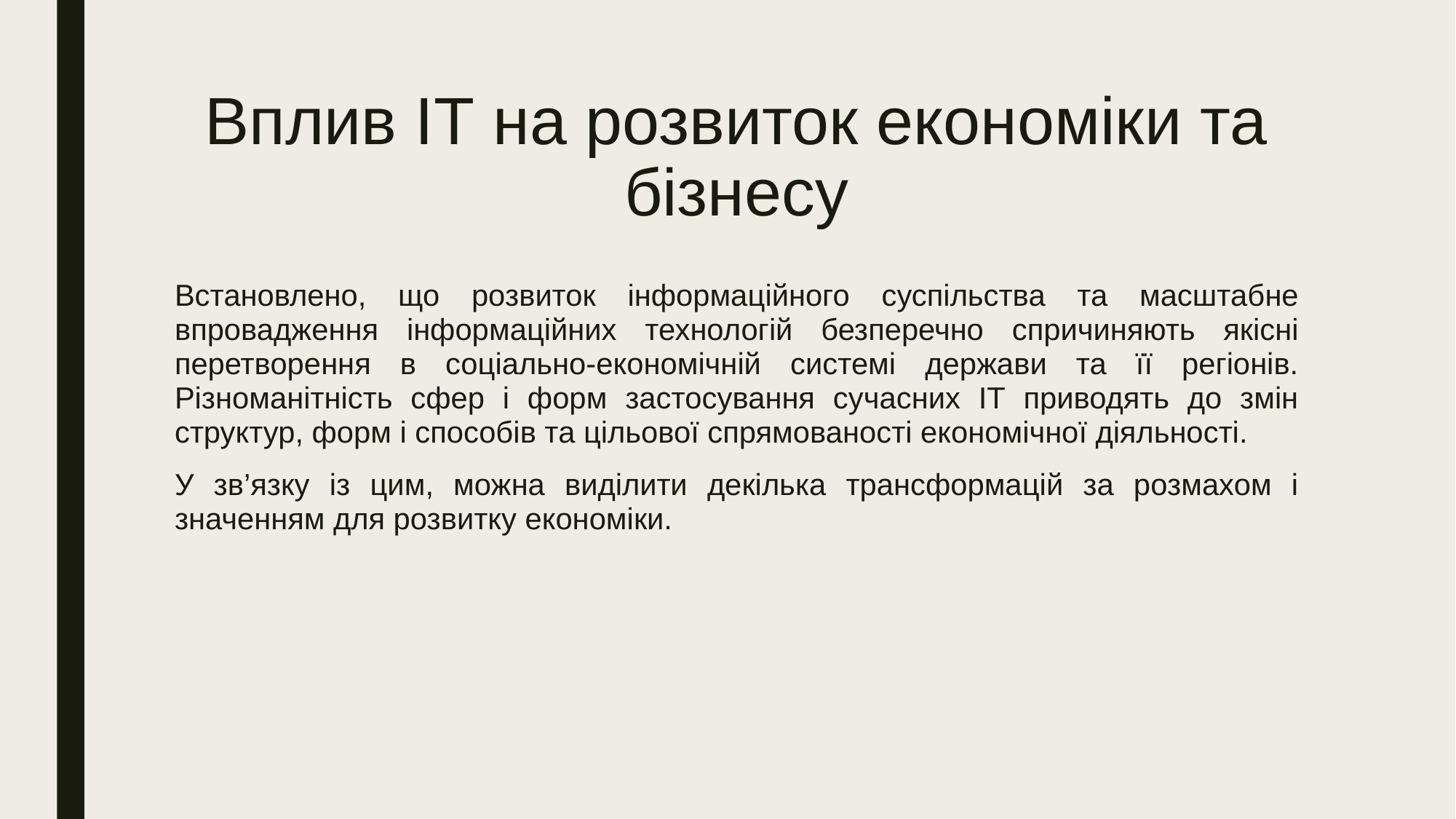

# Вплив ІТ на розвиток економіки та бізнесу
Встановлено, що розвиток інформаційного суспільства та масштабне впровадження інформаційних технологій безперечно спричиняють якісні перетворення в соціально-економічній системі держави та її регіонів. Різноманітність сфер і форм застосування сучасних ІТ приводять до змін структур, форм і способів та цільової спрямованості економічної діяльності.
У зв’язку із цим, можна виділити декілька трансформацій за розмахом і значенням для розвитку економіки.